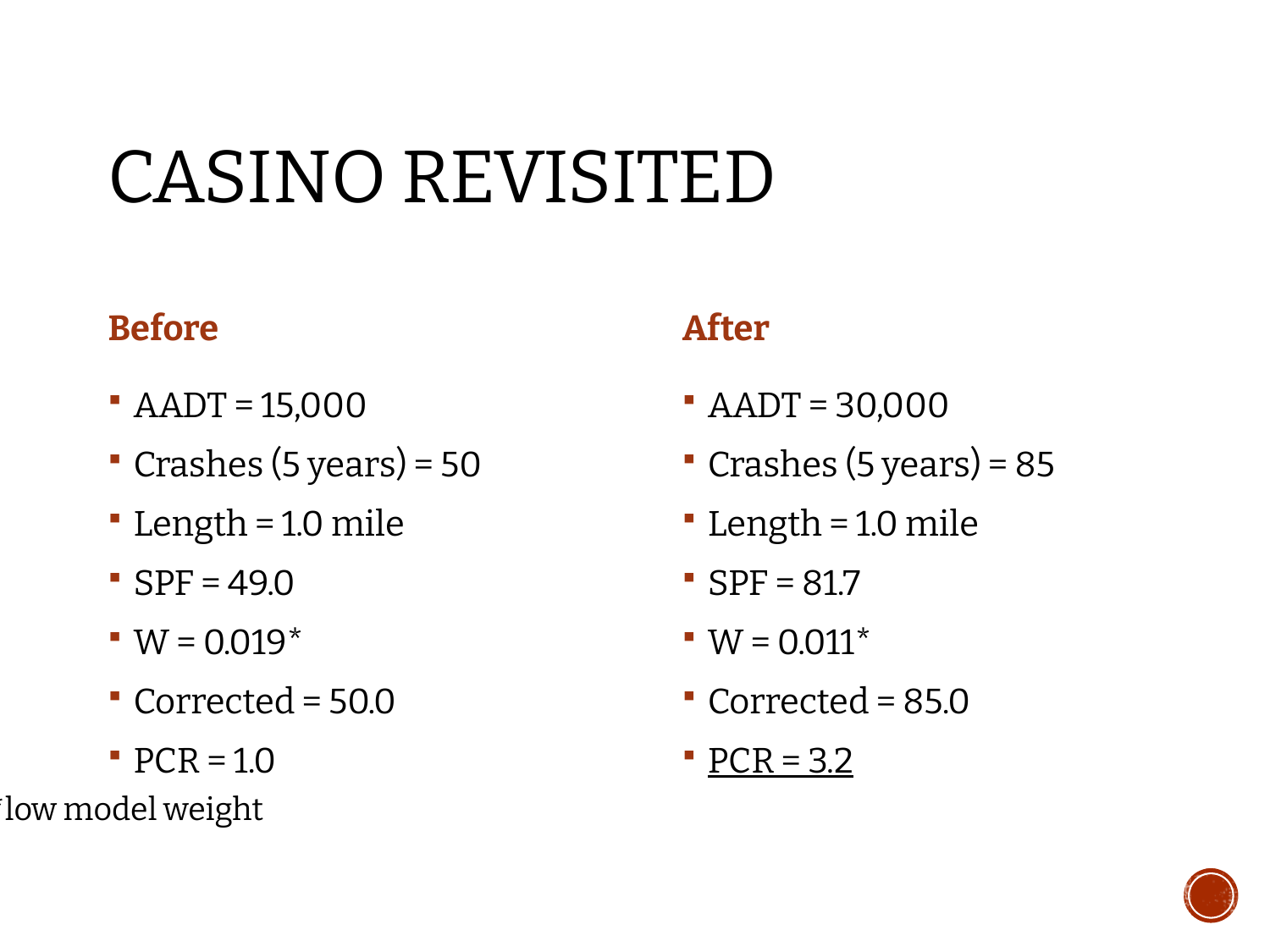

# Casino Revisited
Before
After
AADT = 15,000
Crashes (5 years) = 50
Length = 1.0 mile
SPF = 49.0
W = 0.019*
Corrected = 50.0
PCR = 1.0
AADT = 30,000
Crashes (5 years) = 85
Length = 1.0 mile
SPF = 81.7
W = 0.011*
Corrected = 85.0
PCR = 3.2
*low model weight